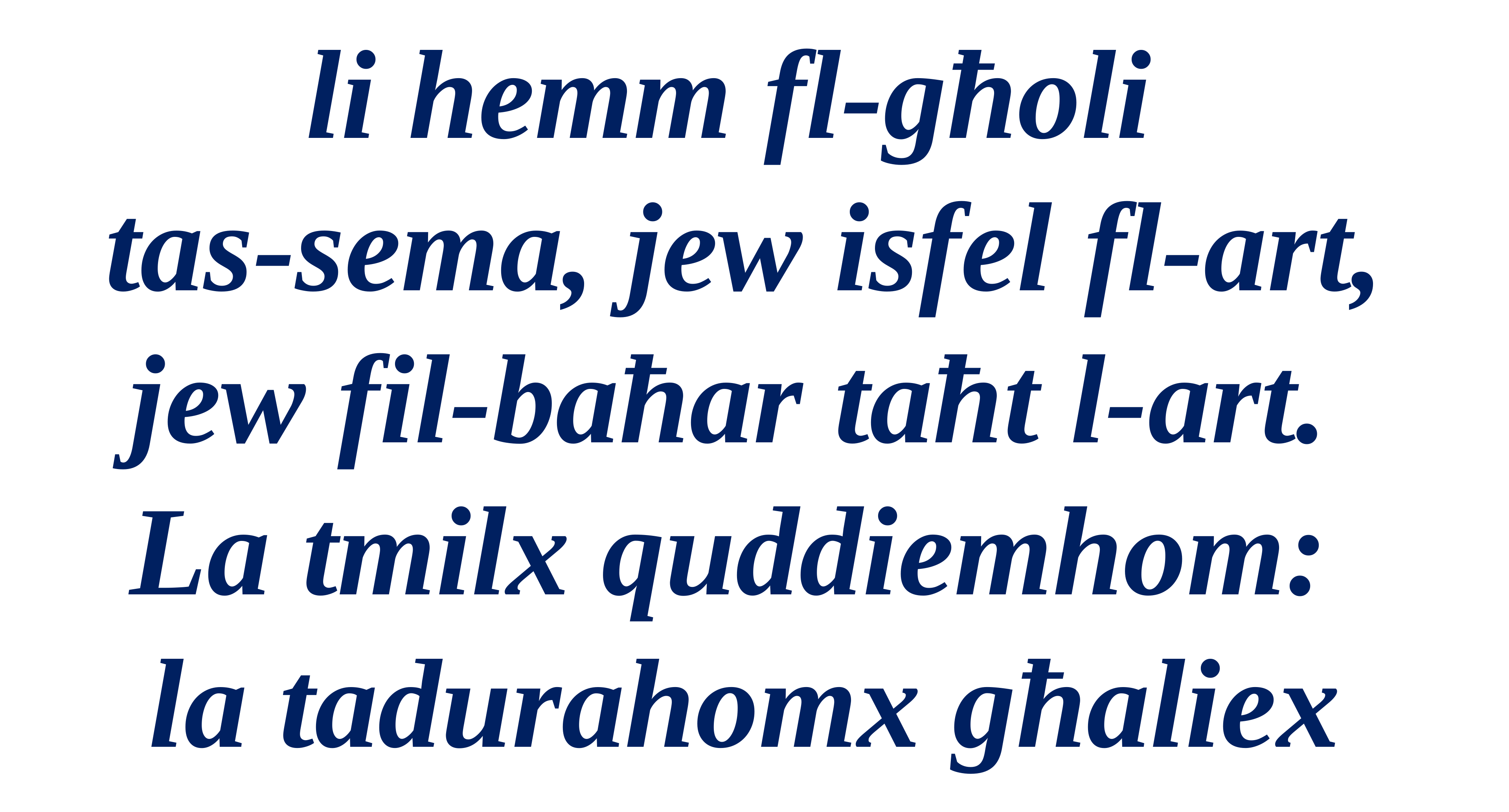

li hemm fl-għoli
tas-sema, jew isfel fl-art, jew fil-baħar taħt l-art.
La tmilx quddiemhom:
la tadurahomx għaliex